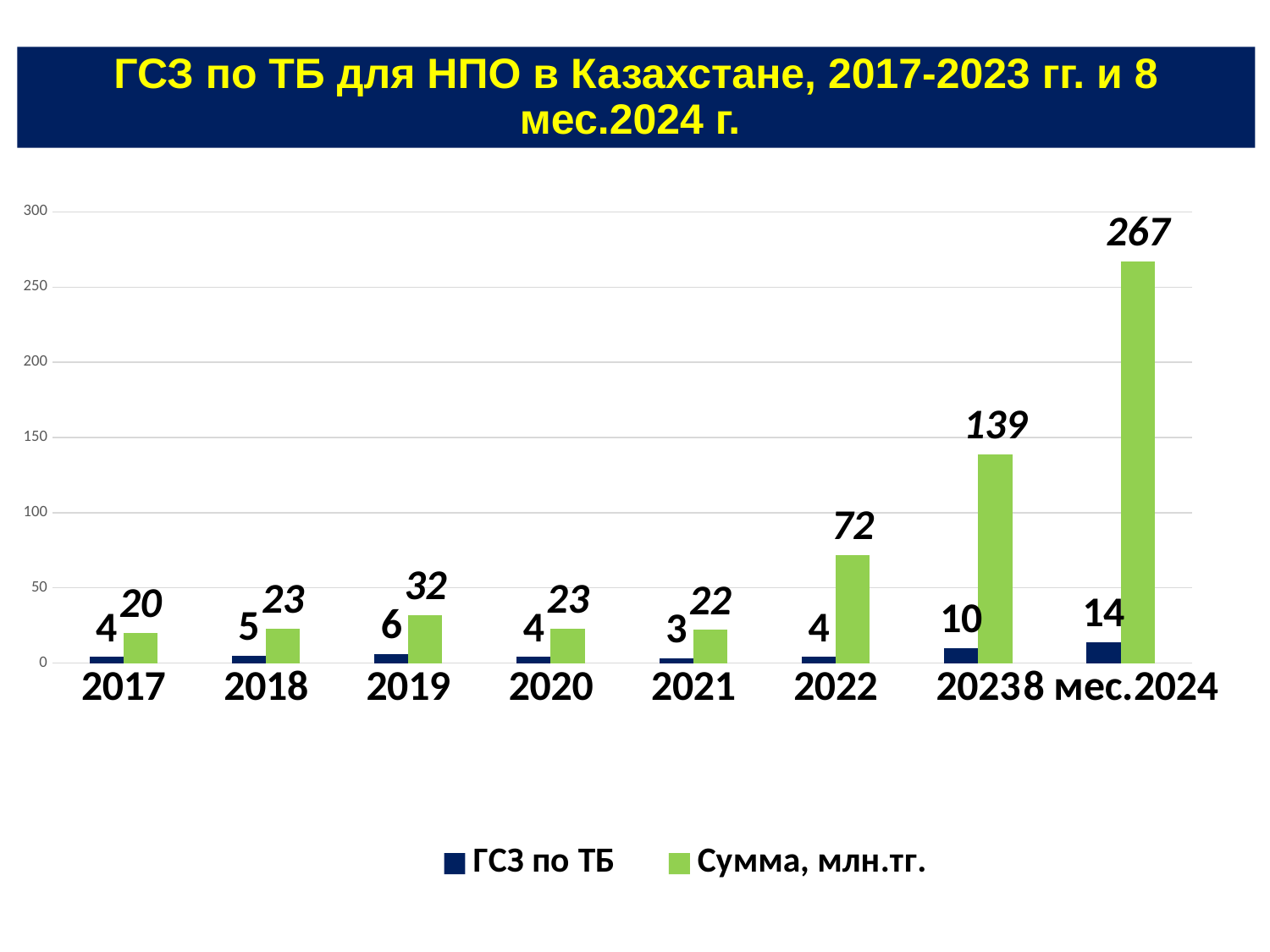

ГСЗ по ТБ для НПО в Казахстане, 2017-2023 гг. и 8 мес.2024 г.

### Chart

| Category | ГСЗ по ТБ | Сумма, млн.тг. |
|---|---|---|
| 2017 | 4.0 | 20.0 |
| 2018 | 5.0 | 23.0 |
| 2019 | 6.0 | 32.0 |
| 2020 | 4.0 | 23.0 |
| 2021 | 3.0 | 22.0 |
| 2022 | 4.0 | 72.0 |
| 2023 | 10.0 | 139.0 |
| 8 мес.2024 | 14.0 | 267.0 |